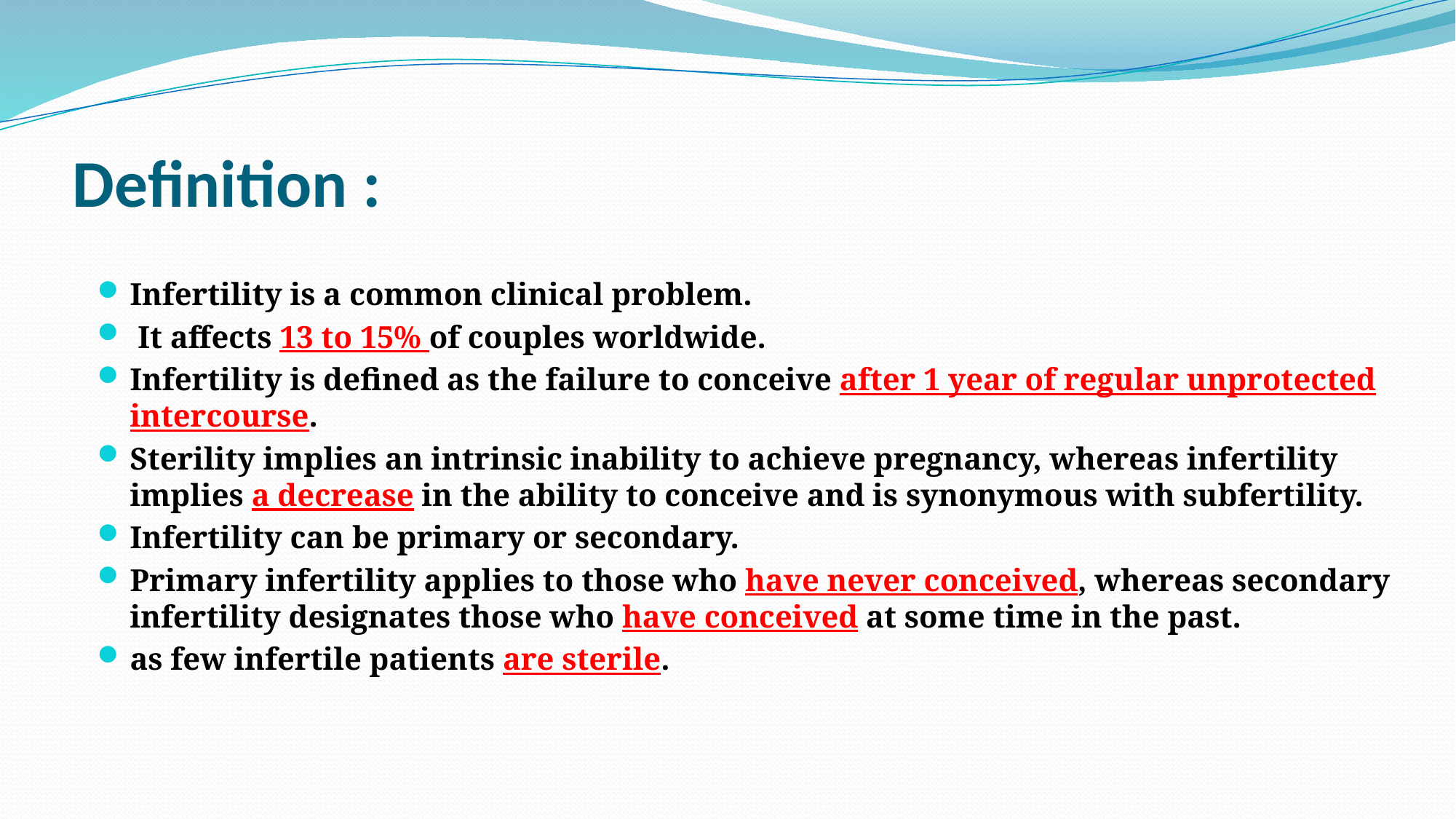

# Definition :
Infertility is a common clinical problem.
 It affects 13 to 15% of couples worldwide.
Infertility is defined as the failure to conceive after 1 year of regular unprotected intercourse.
Sterility implies an intrinsic inability to achieve pregnancy, whereas infertility implies a decrease in the ability to conceive and is synonymous with subfertility.
Infertility can be primary or secondary.
Primary infertility applies to those who have never conceived, whereas secondary infertility designates those who have conceived at some time in the past.
as few infertile patients are sterile.